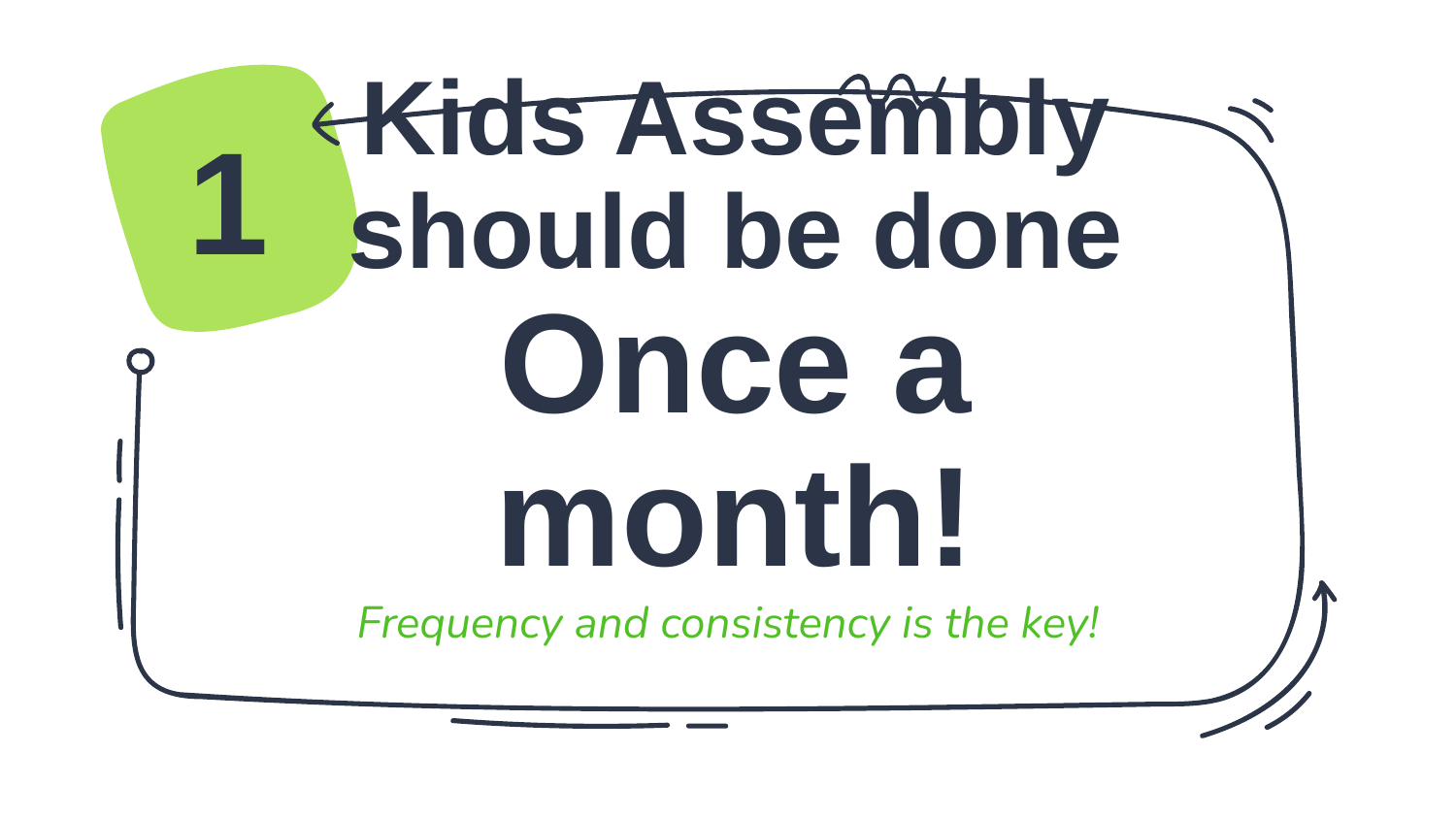

1
# Kids Assembly should be done
Once a month!
Frequency and consistency is the key!